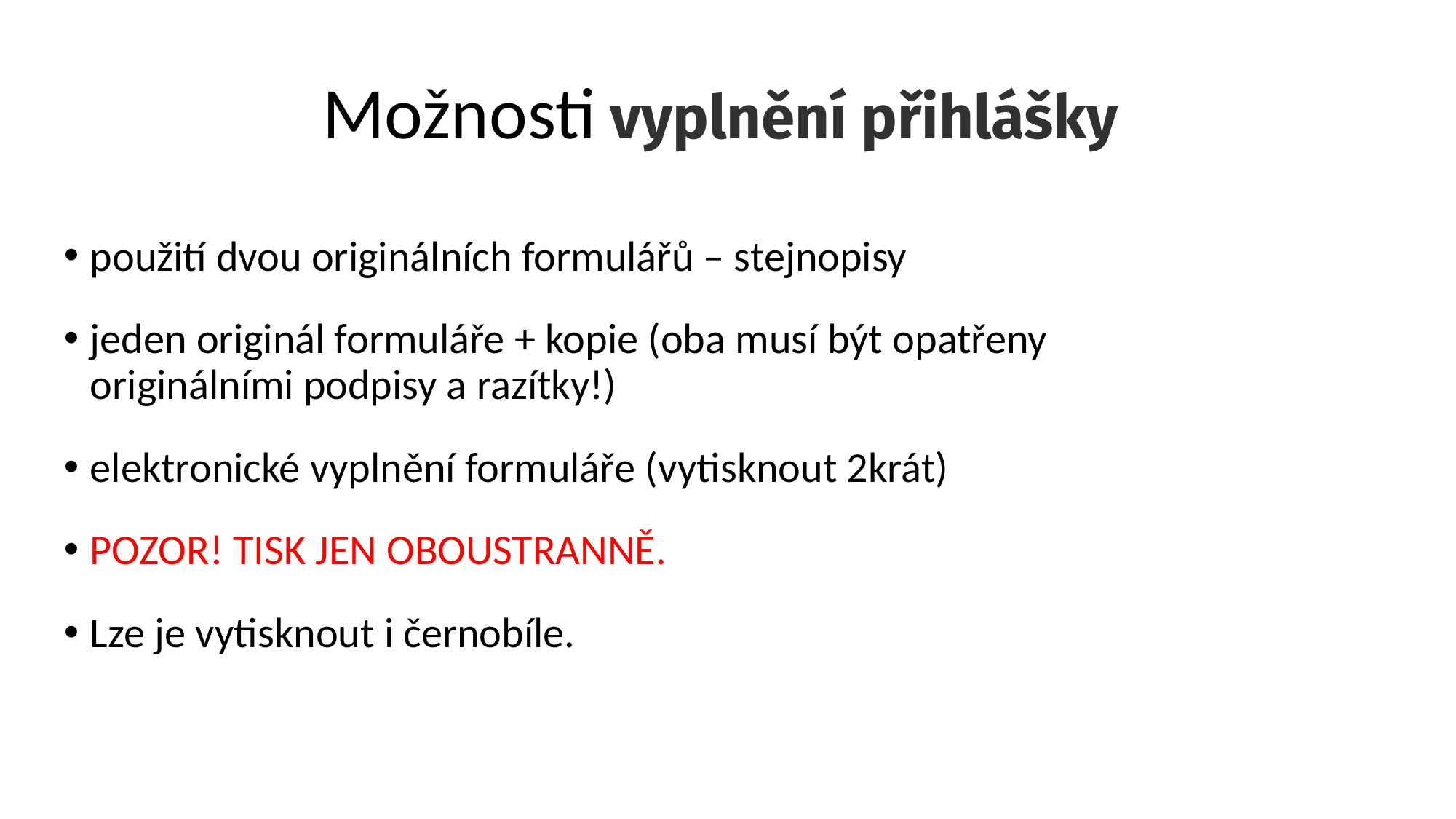

Možnosti vyplnění přihlášky
použití dvou originálních formulářů – stejnopisy
jeden originál formuláře + kopie (oba musí být opatřeny originálními podpisy a razítky!)
elektronické vyplnění formuláře (vytisknout 2krát)
POZOR! TISK JEN OBOUSTRANNĚ.
Lze je vytisknout i černobíle.

8